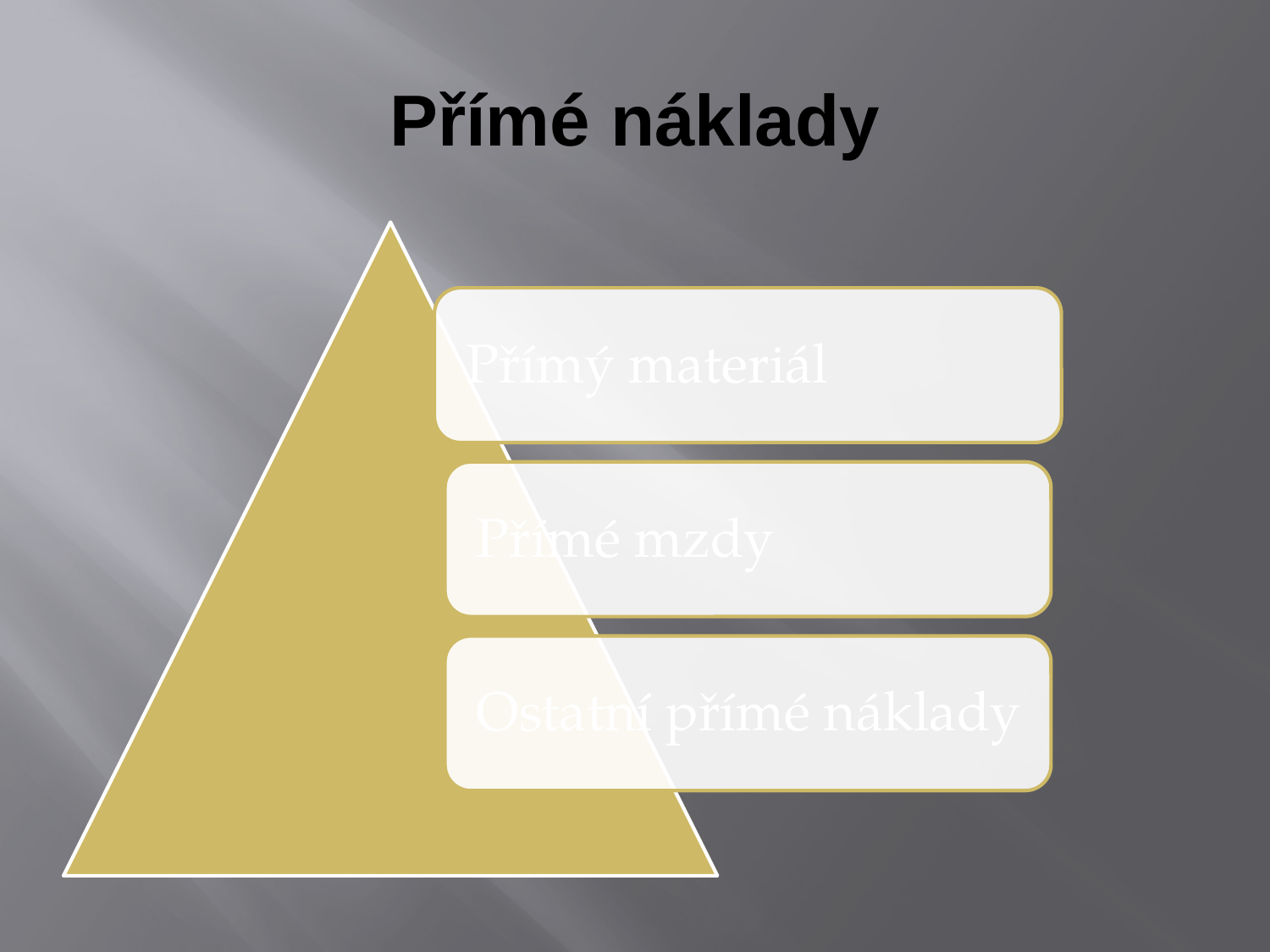

# Přímé náklady
Přímý materiál
Přímé mzdy
Ostatní přímé náklady